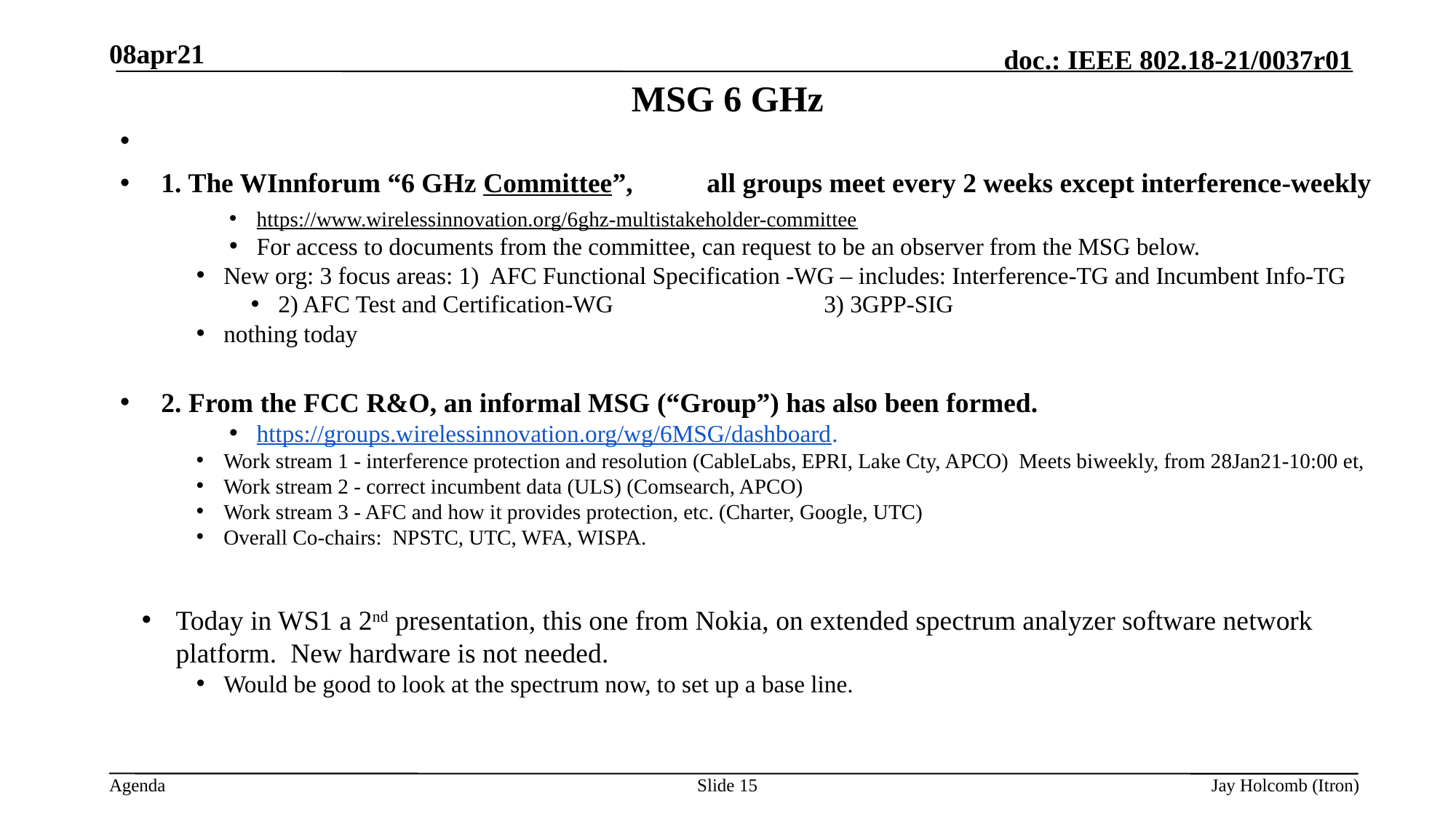

08apr21
# MSG 6 GHz

1. The WInnforum “6 GHz Committee”, 	all groups meet every 2 weeks except interference-weekly
https://www.wirelessinnovation.org/6ghz-multistakeholder-committee
For access to documents from the committee, can request to be an observer from the MSG below.
New org: 3 focus areas: 1)  AFC Functional Specification -WG – includes: Interference-TG and Incumbent Info-TG
2) AFC Test and Certification-WG		3) 3GPP-SIG
nothing today

2. From the FCC R&O, an informal MSG (“Group”) has also been formed.
https://groups.wirelessinnovation.org/wg/6MSG/dashboard.
Work stream 1 - interference protection and resolution (CableLabs, EPRI, Lake Cty, APCO)  Meets biweekly, from 28Jan21-10:00 et,
Work stream 2 - correct incumbent data (ULS) (Comsearch, APCO)
Work stream 3 - AFC and how it provides protection, etc. (Charter, Google, UTC)
Overall Co-chairs:  NPSTC, UTC, WFA, WISPA.

Today in WS1 a 2nd presentation, this one from Nokia, on extended spectrum analyzer software network platform.  New hardware is not needed.
Would be good to look at the spectrum now, to set up a base line.

Slide 15
Jay Holcomb (Itron)